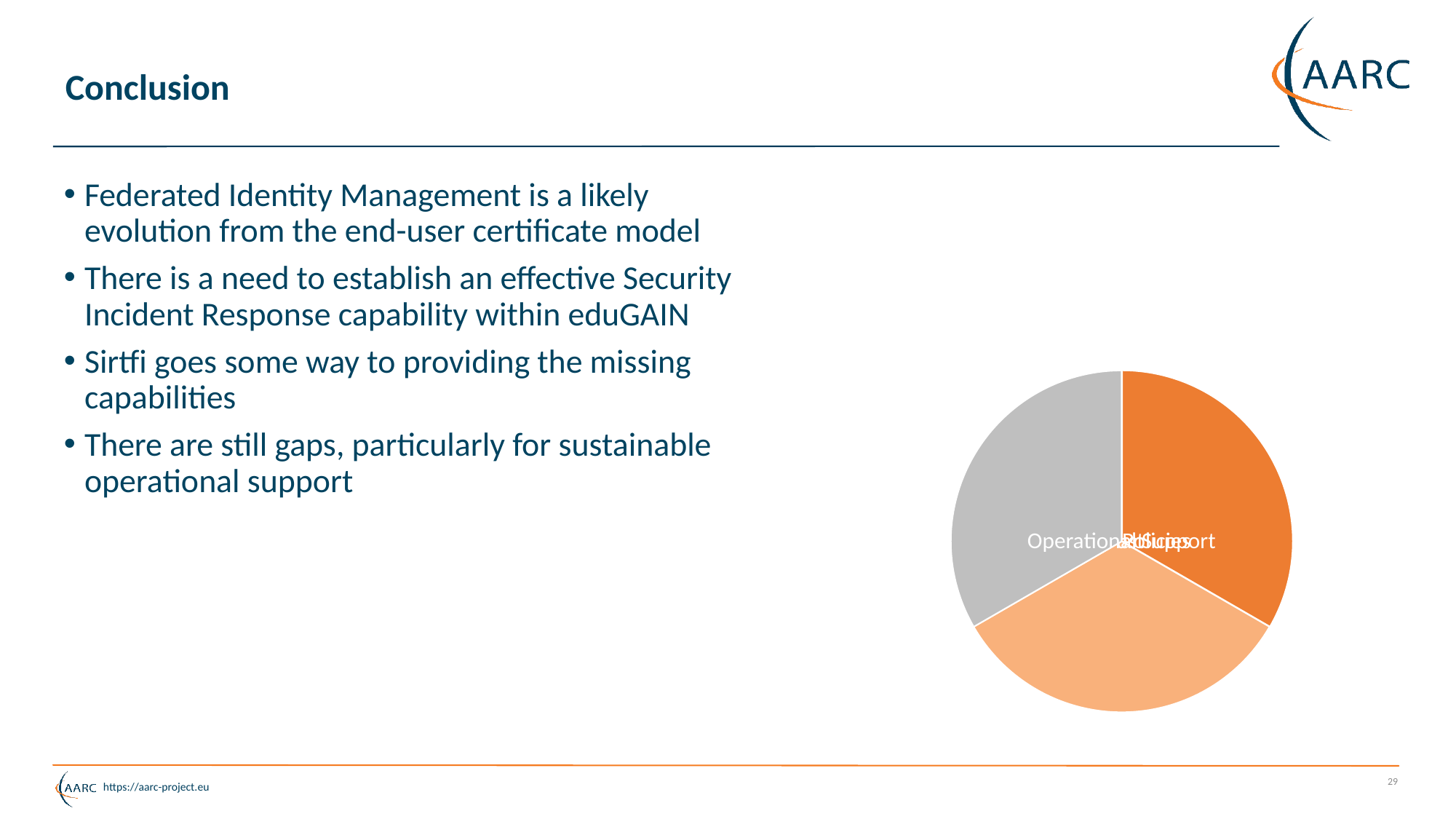

# Conclusion
Federated Identity Management is a likely evolution from the end-user certificate model
There is a need to establish an effective Security Incident Response capability within eduGAIN
Sirtfi goes some way to providing the missing capabilities
There are still gaps, particularly for sustainable operational support
Shared Policies
Trust
Operational Support
29